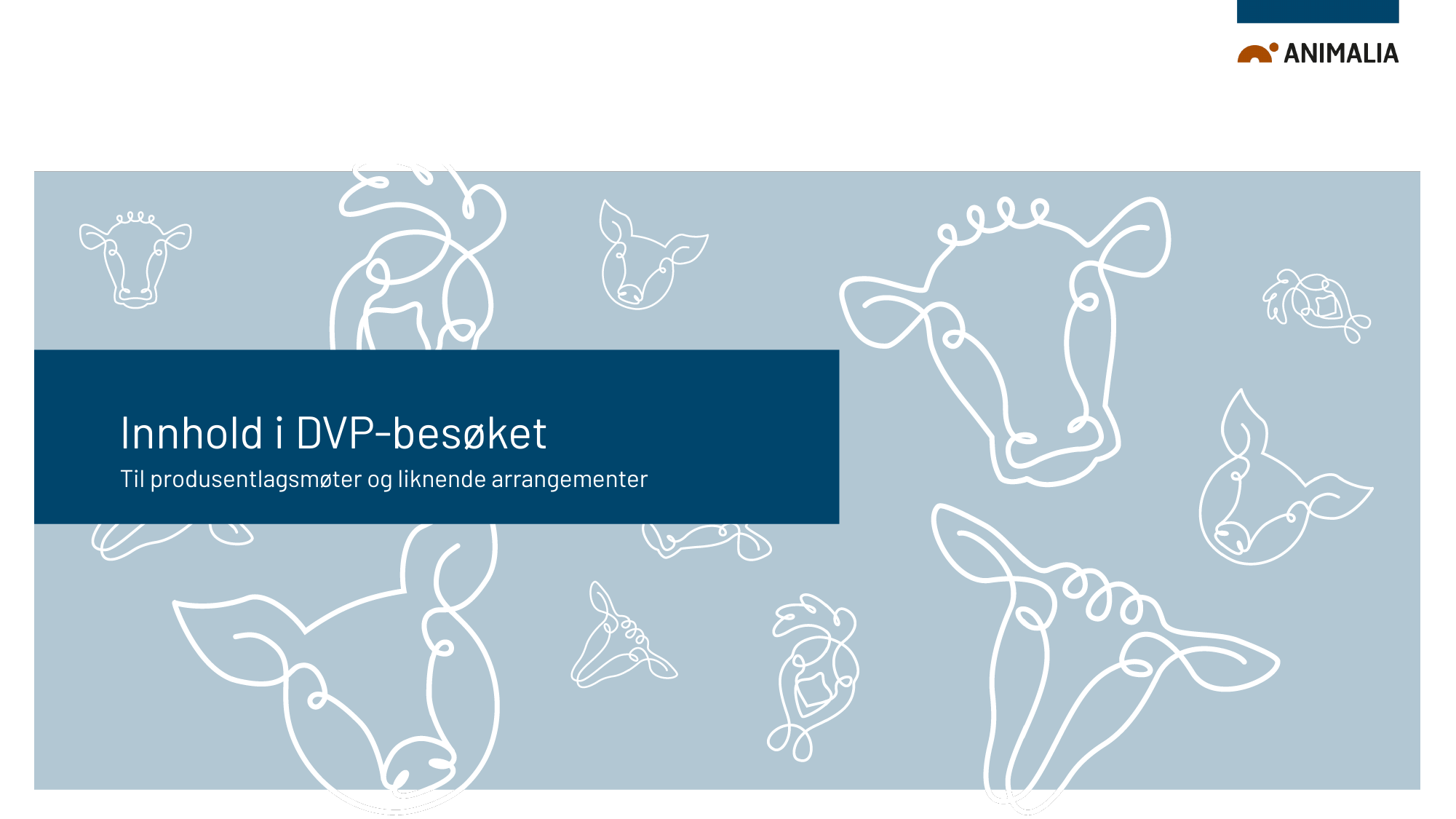

# Innhold i DVP-besøket
Til produsentlagsmøter og liknende arrangementer